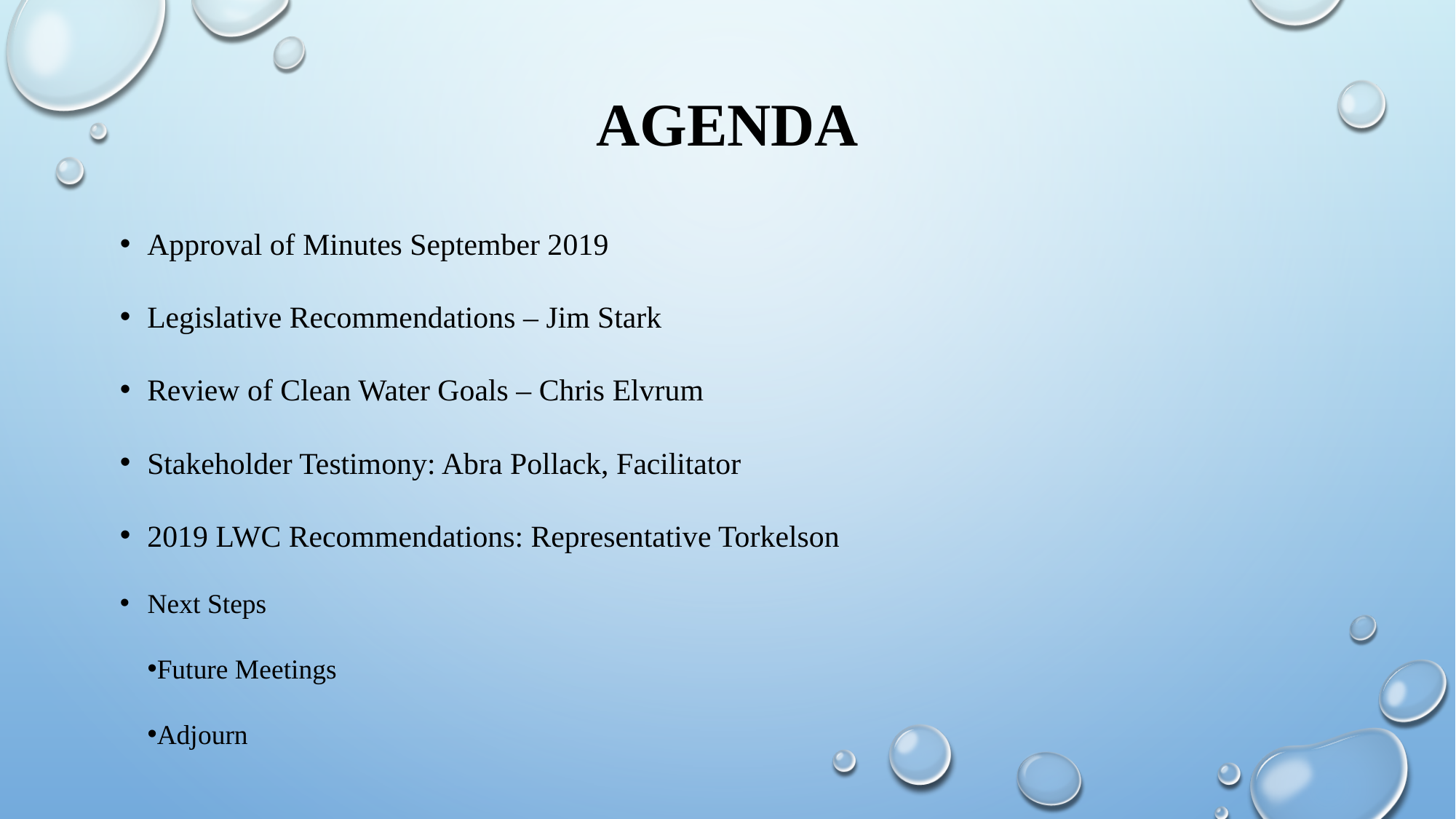

# Agenda
Approval of Minutes September 2019

Legislative Recommendations – Jim Stark

Review of Clean Water Goals – Chris Elvrum

Stakeholder Testimony: Abra Pollack, Facilitator

2019 LWC Recommendations: Representative Torkelson

Next Steps

Future Meetings

Adjourn